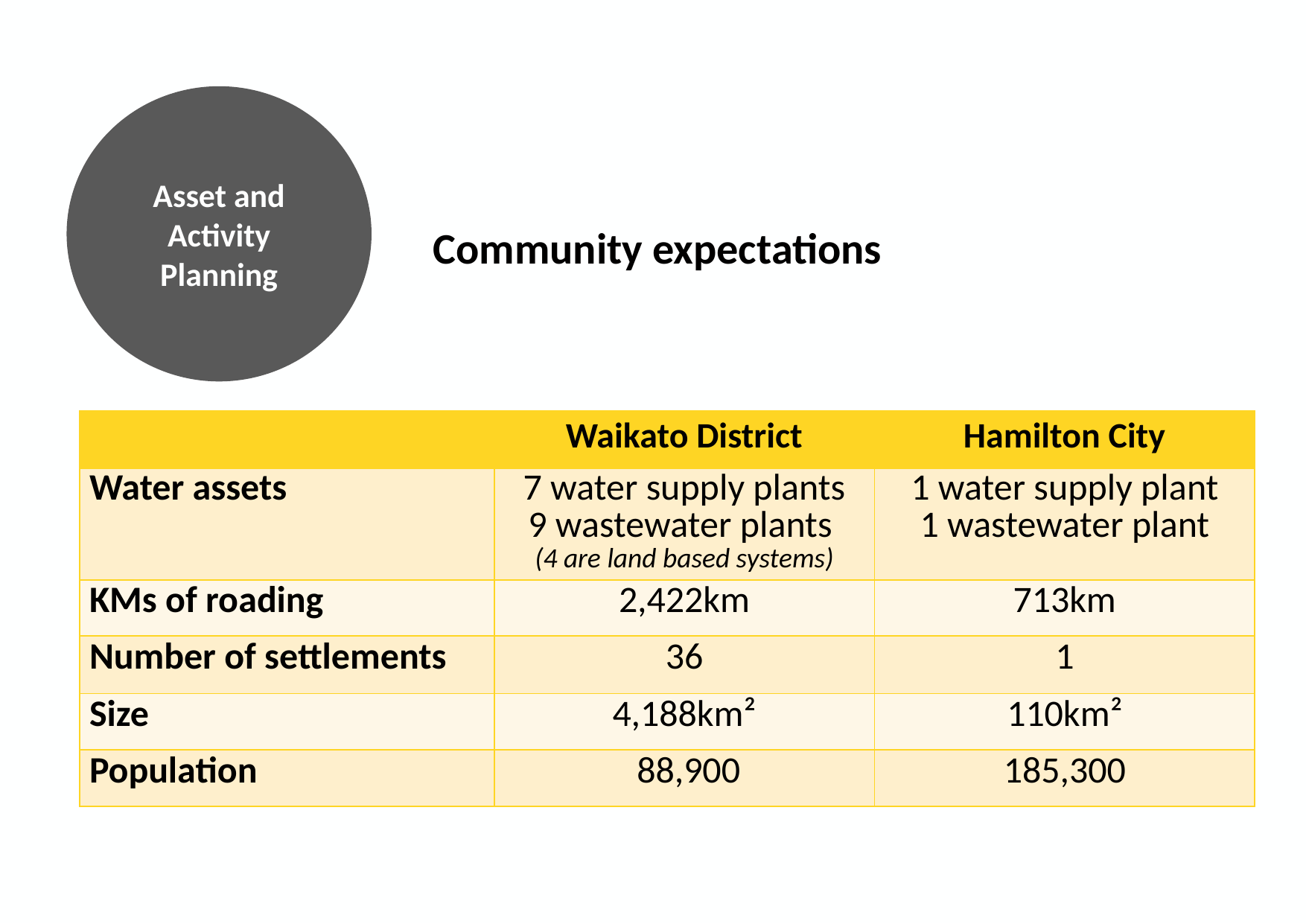

Asset and Activity Planning
Community expectations
|  | Waikato District | Hamilton City |
| --- | --- | --- |
| Water assets | 7 water supply plants 9 wastewater plants (4 are land based systems) | 1 water supply plant 1 wastewater plant |
| KMs of roading | 2,422km | 713km |
| Number of settlements | 36 | 1 |
| Size | 4,188km² | 110km² |
| Population | 88,900 | 185,300 |